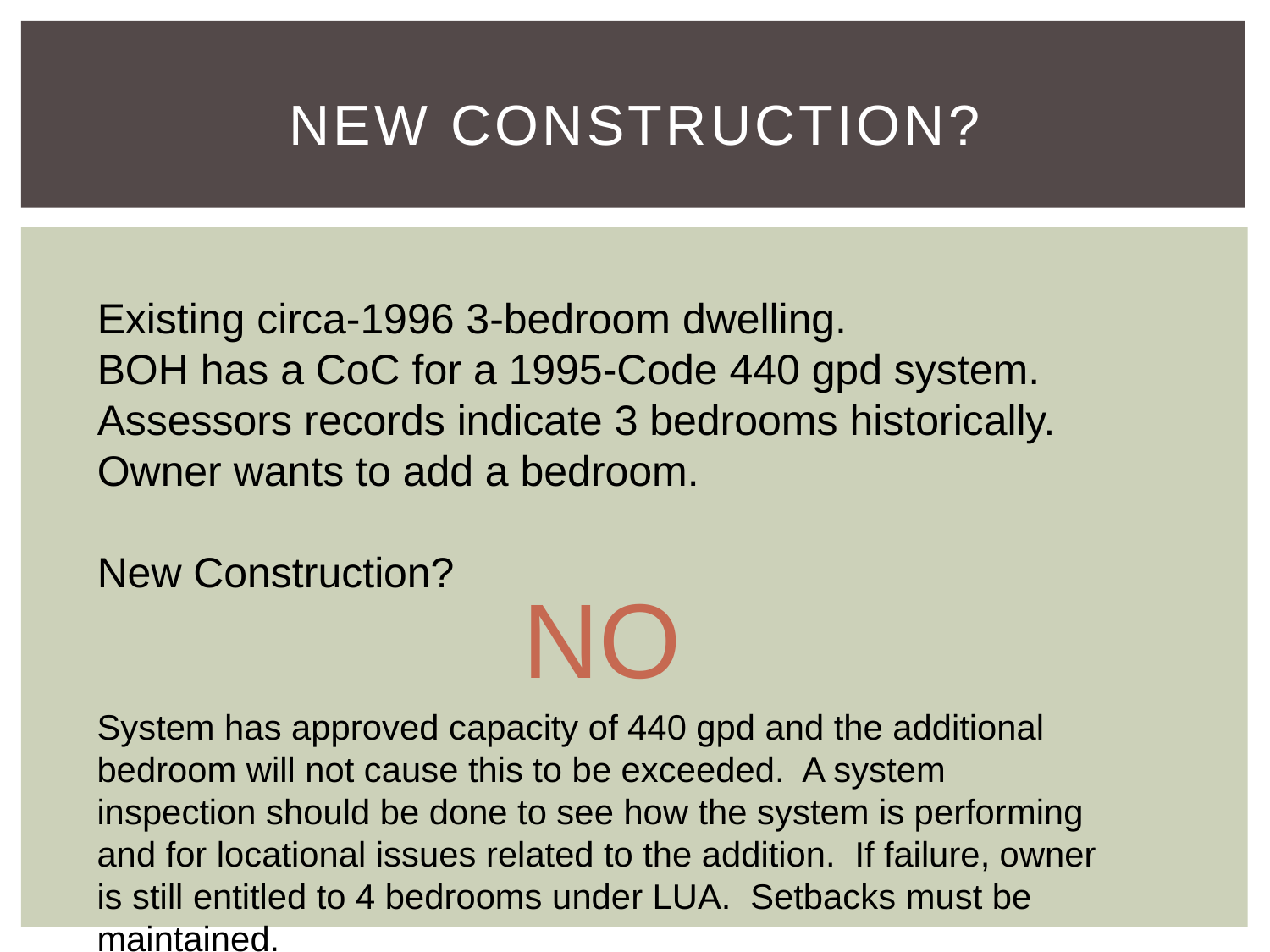

# New construction?
Existing circa-1996 3-bedroom dwelling.
BOH has a CoC for a 1995-Code 440 gpd system.
Assessors records indicate 3 bedrooms historically.
Owner wants to add a bedroom.

New Construction?
NO
System has approved capacity of 440 gpd and the additional bedroom will not cause this to be exceeded.  A system inspection should be done to see how the system is performing and for locational issues related to the addition.  If failure, owner is still entitled to 4 bedrooms under LUA.  Setbacks must be maintained.